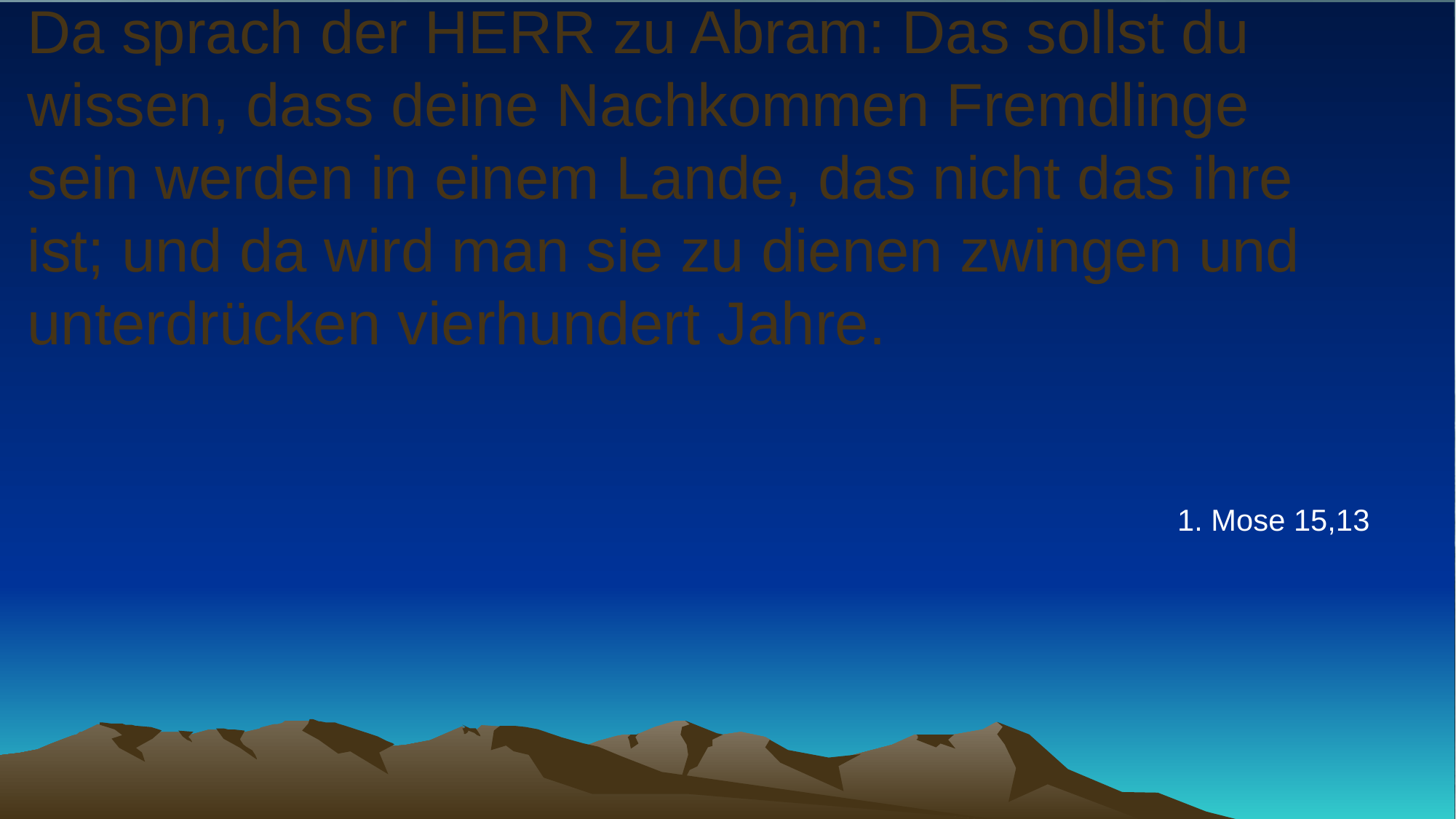

# Da sprach der HERR zu Abram: Das sollst du wissen, dass deine Nachkommen Fremdlinge sein werden in einem Lande, das nicht das ihre ist; und da wird man sie zu dienen zwingen und unterdrücken vierhundert Jahre.
1. Mose 15,13